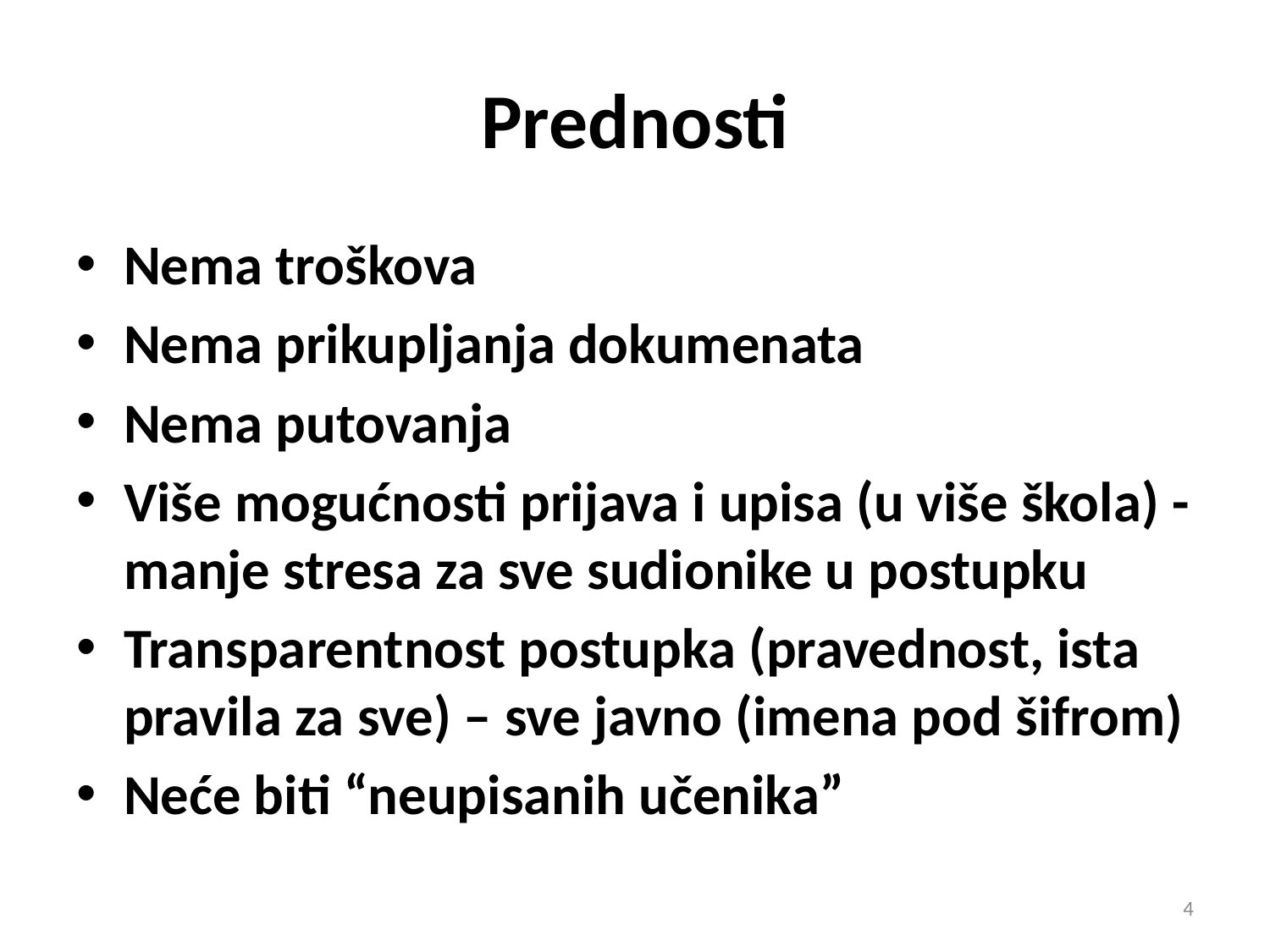

Prednosti
Nema troškova
Nema prikupljanja dokumenata
Nema putovanja
Više mogućnosti prijava i upisa (u više škola) - manje stresa za sve sudionike u postupku
Transparentnost postupka (pravednost, ista pravila za sve) – sve javno (imena pod šifrom)
Neće biti “neupisanih učenika”

4